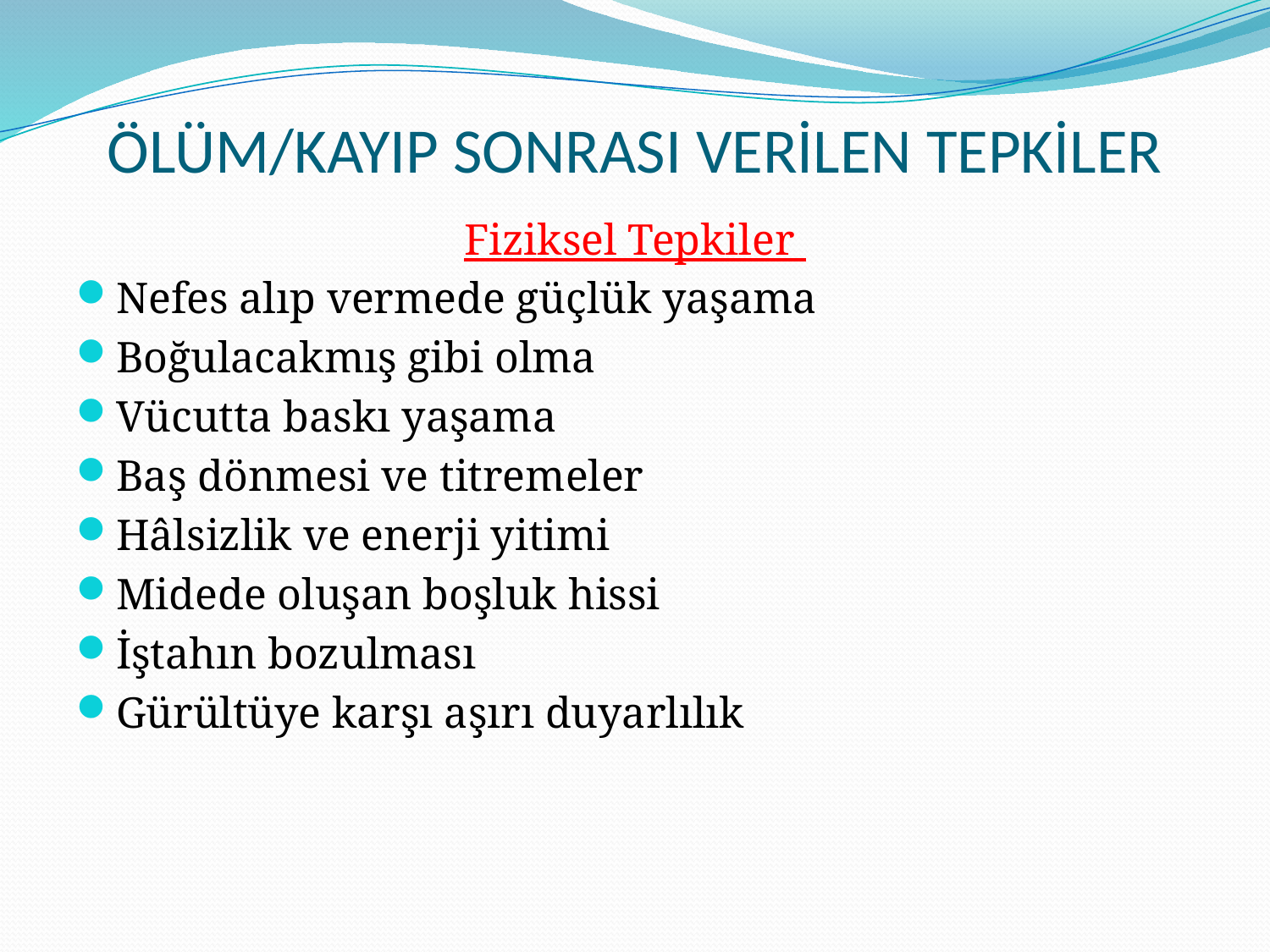

# ÖLÜM/KAYIP SONRASI VERİLEN TEPKİLER
Fiziksel Tepkiler
Nefes alıp vermede güçlük yaşama
Boğulacakmış gibi olma
Vücutta baskı yaşama
Baş dönmesi ve titremeler
Hâlsizlik ve enerji yitimi
Midede oluşan boşluk hissi
İştahın bozulması
Gürültüye karşı aşırı duyarlılık